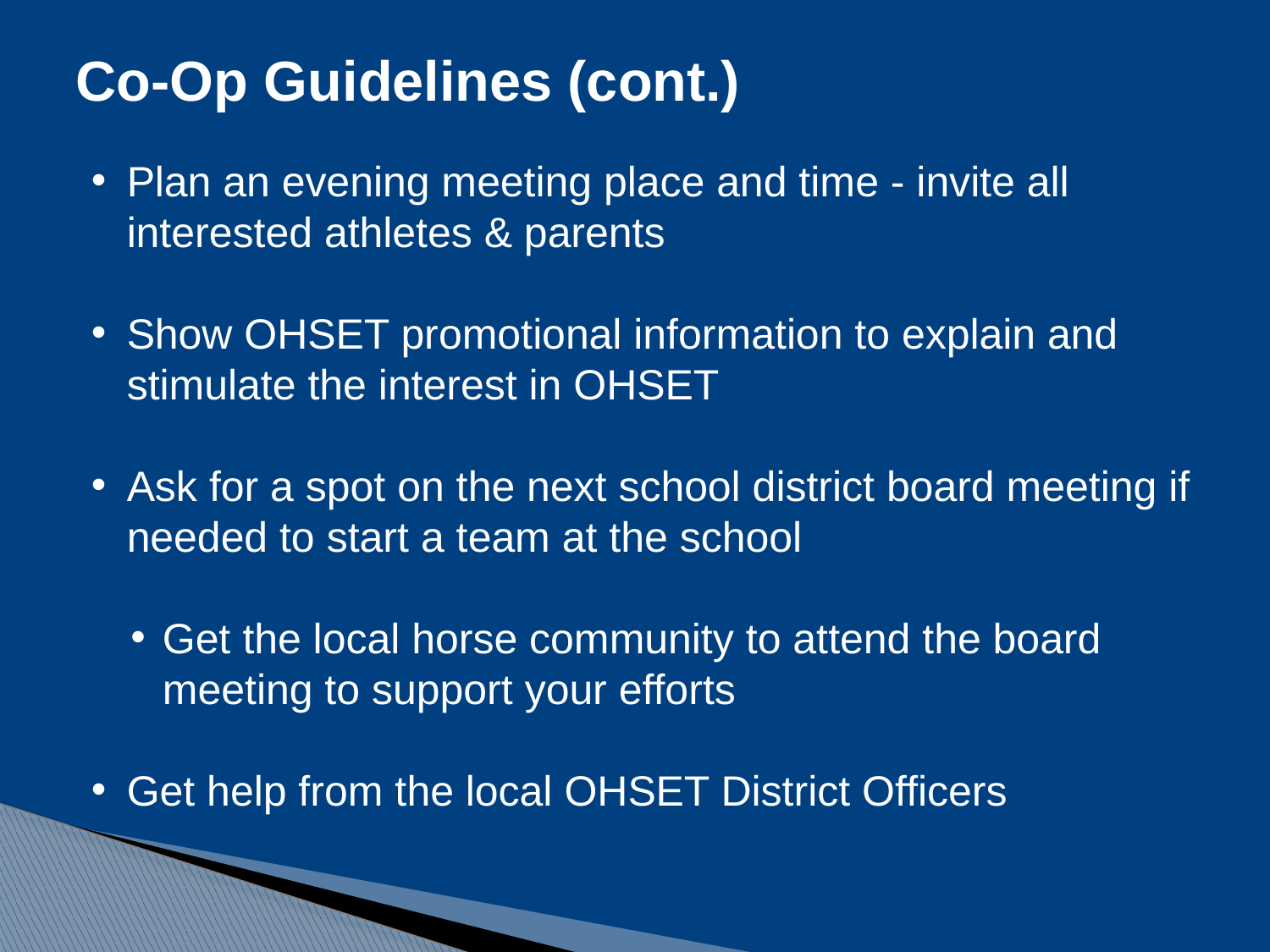

Co-Op Guidelines (cont.)
Plan an evening meeting place and time - invite all interested athletes & parents

Show OHSET promotional information to explain and stimulate the interest in OHSET

Ask for a spot on the next school district board meeting if needed to start a team at the school

Get the local horse community to attend the board meeting to support your efforts

Get help from the local OHSET District Officers